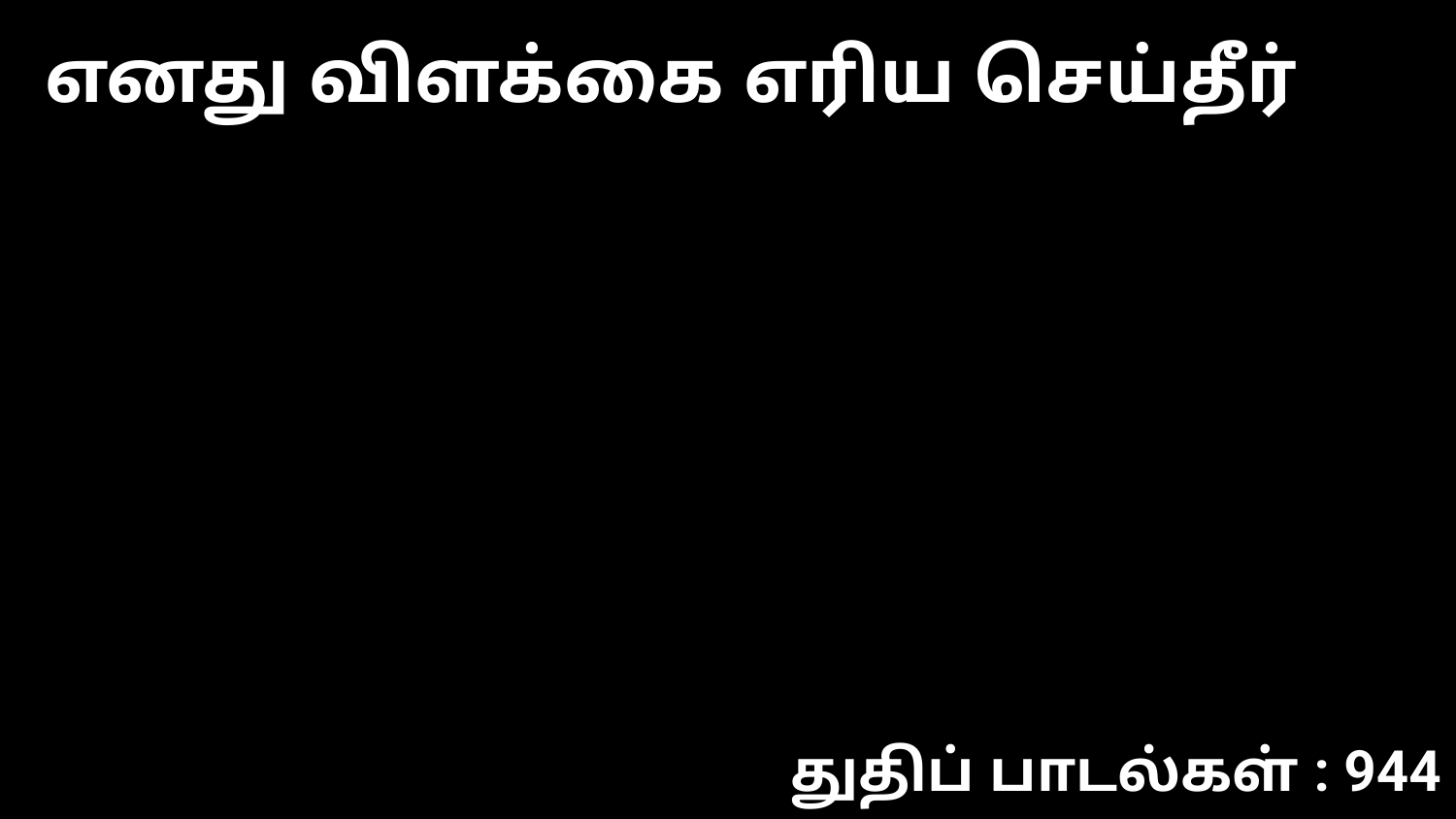

எனது விளக்கை எரிய செய்தீர்
துதிப் பாடல்கள் : 944